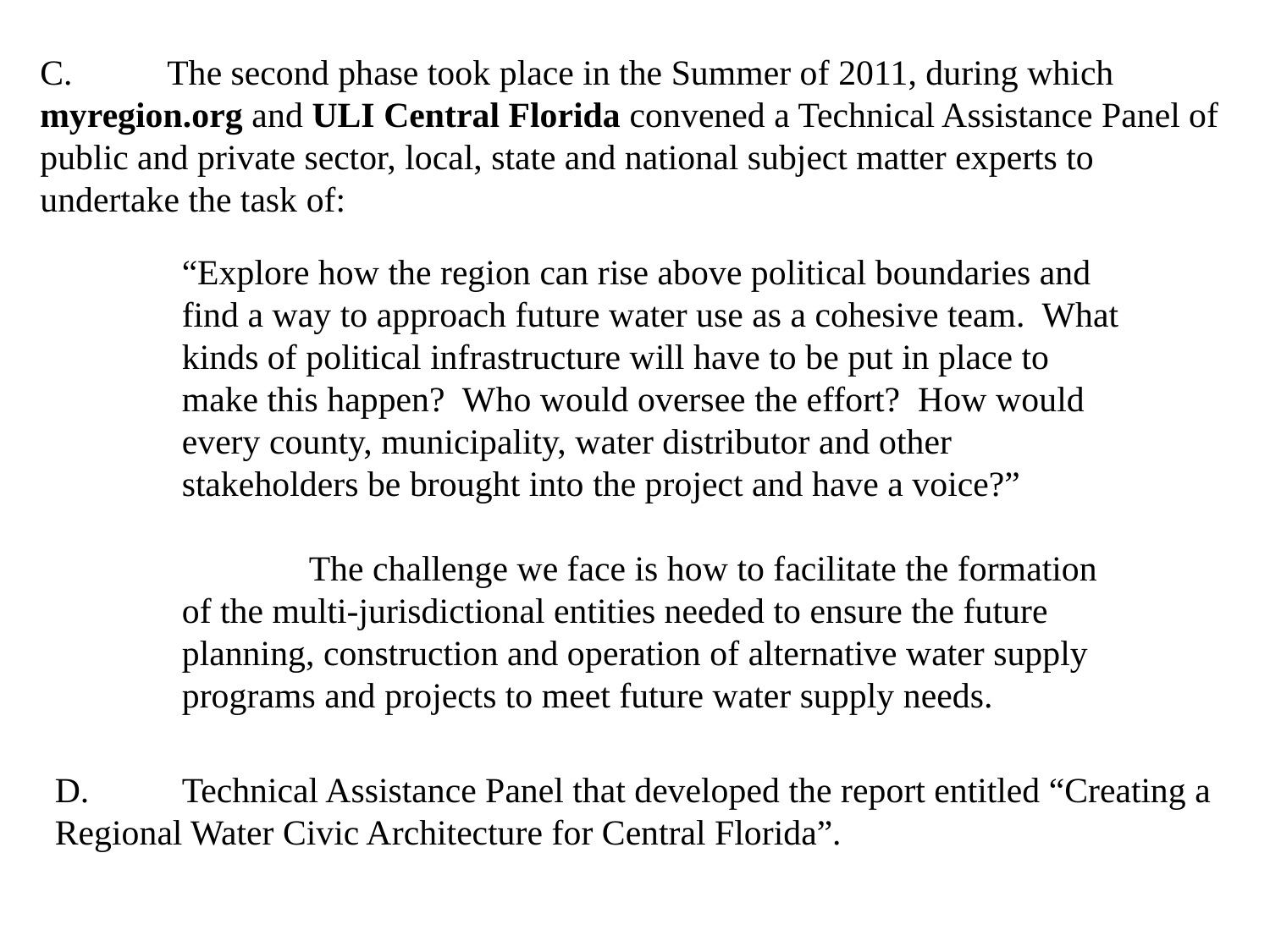

C.	The second phase took place in the Summer of 2011, during which myregion.org and ULI Central Florida convened a Technical Assistance Panel of public and private sector, local, state and national subject matter experts to undertake the task of:
“Explore how the region can rise above political boundaries and find a way to approach future water use as a cohesive team.  What kinds of political infrastructure will have to be put in place to make this happen?  Who would oversee the effort?  How would every county, municipality, water distributor and other stakeholders be brought into the project and have a voice?”

	The challenge we face is how to facilitate the formation of the multi-jurisdictional entities needed to ensure the future planning, construction and operation of alternative water supply programs and projects to meet future water supply needs.
D.	Technical Assistance Panel that developed the report entitled “Creating a Regional Water Civic Architecture for Central Florida”.